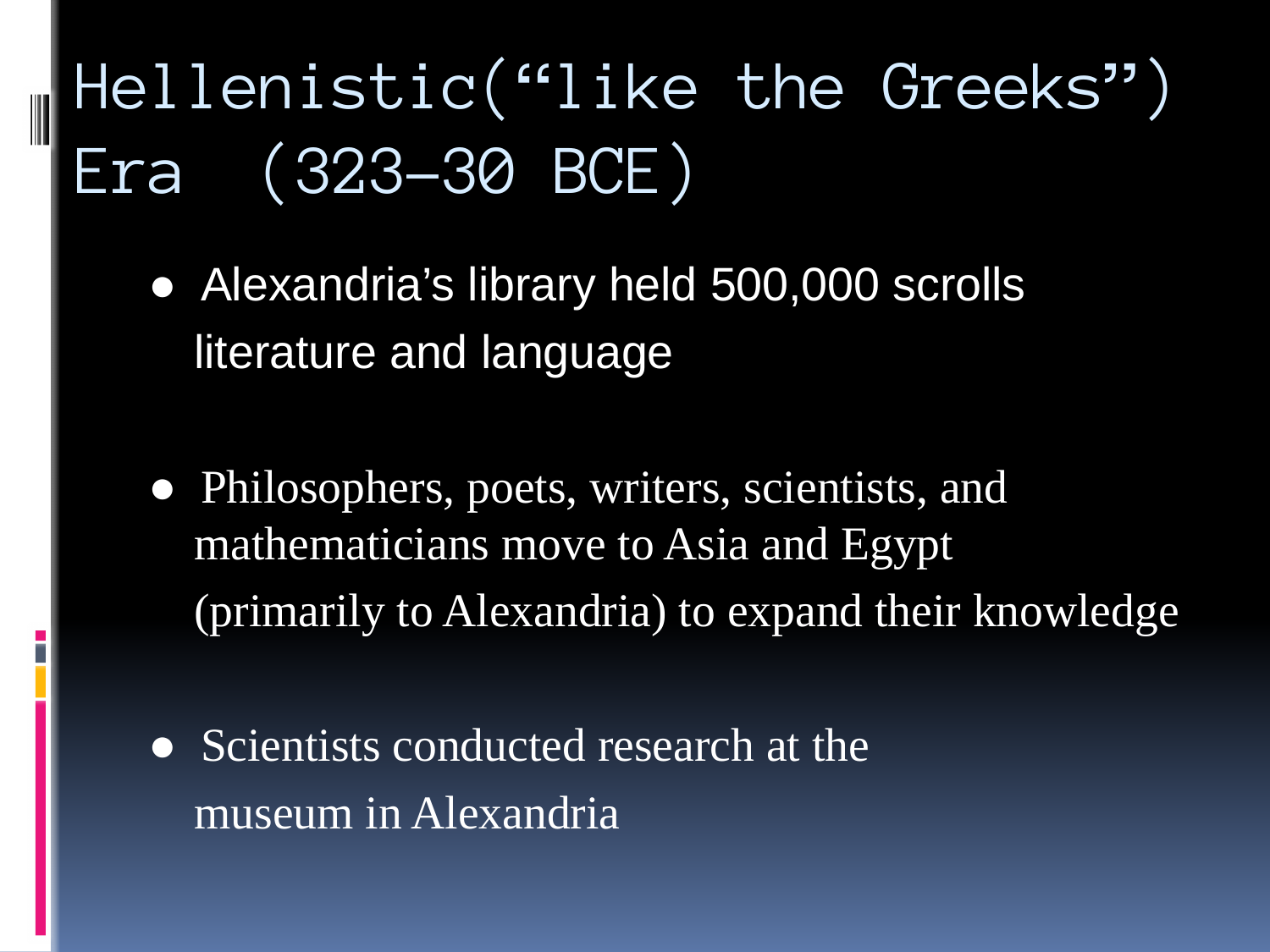

# Hellenistic(“like the Greeks”) Era  (323-30 BCE)
●  Alexandria’s library held 500,000 scrolls
	literature and language

●  Philosophers, poets, writers, scientists, and mathematicians move to Asia and Egypt
	(primarily to Alexandria) to expand their knowledge

●  Scientists conducted research at the
	museum in Alexandria